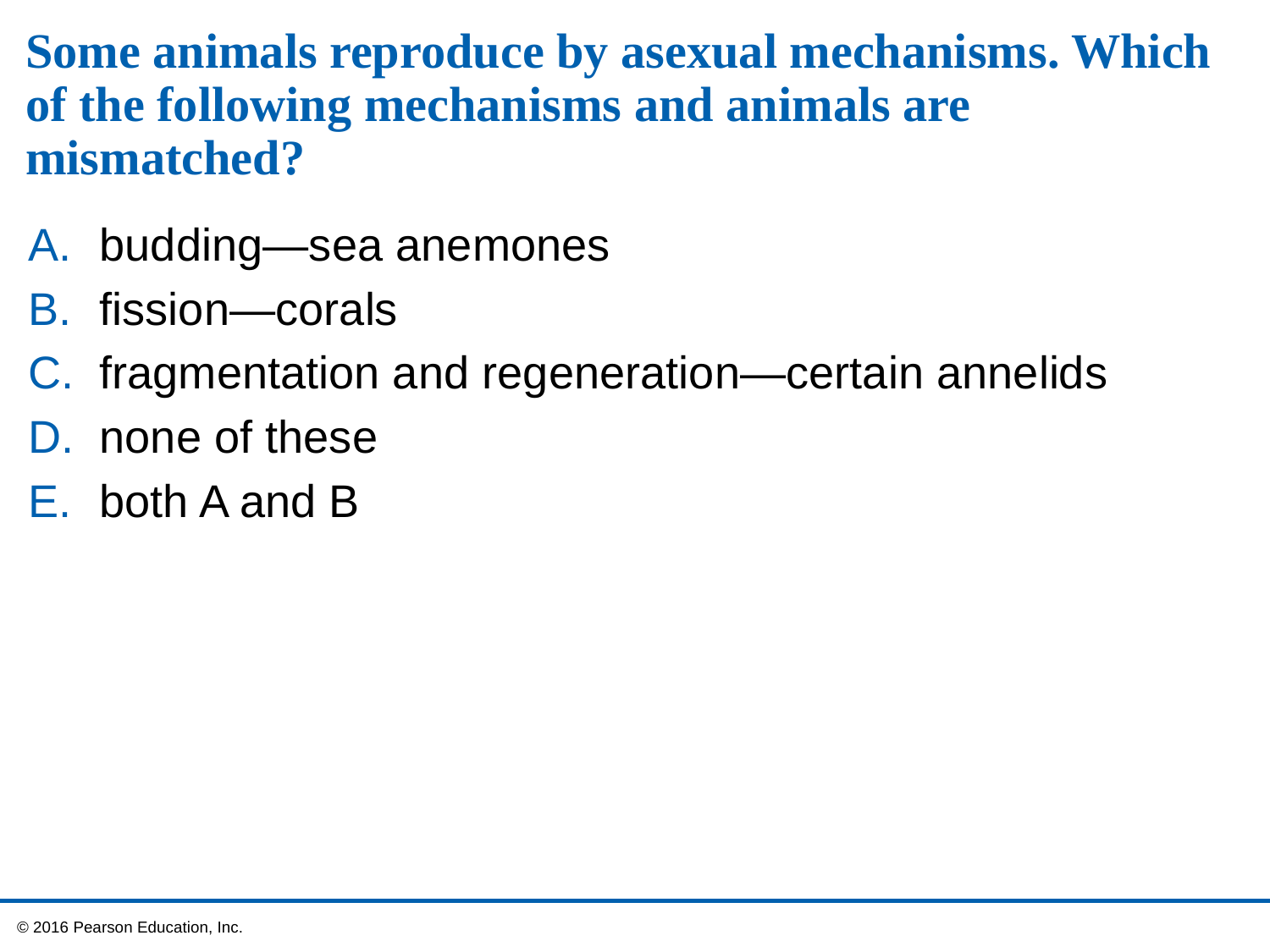

# Some animals reproduce by asexual mechanisms. Which of the following mechanisms and animals are mismatched?
budding—sea anemones
fission—corals
fragmentation and regeneration—certain annelids
none of these
both A and B
 © 2016 Pearson Education, Inc.